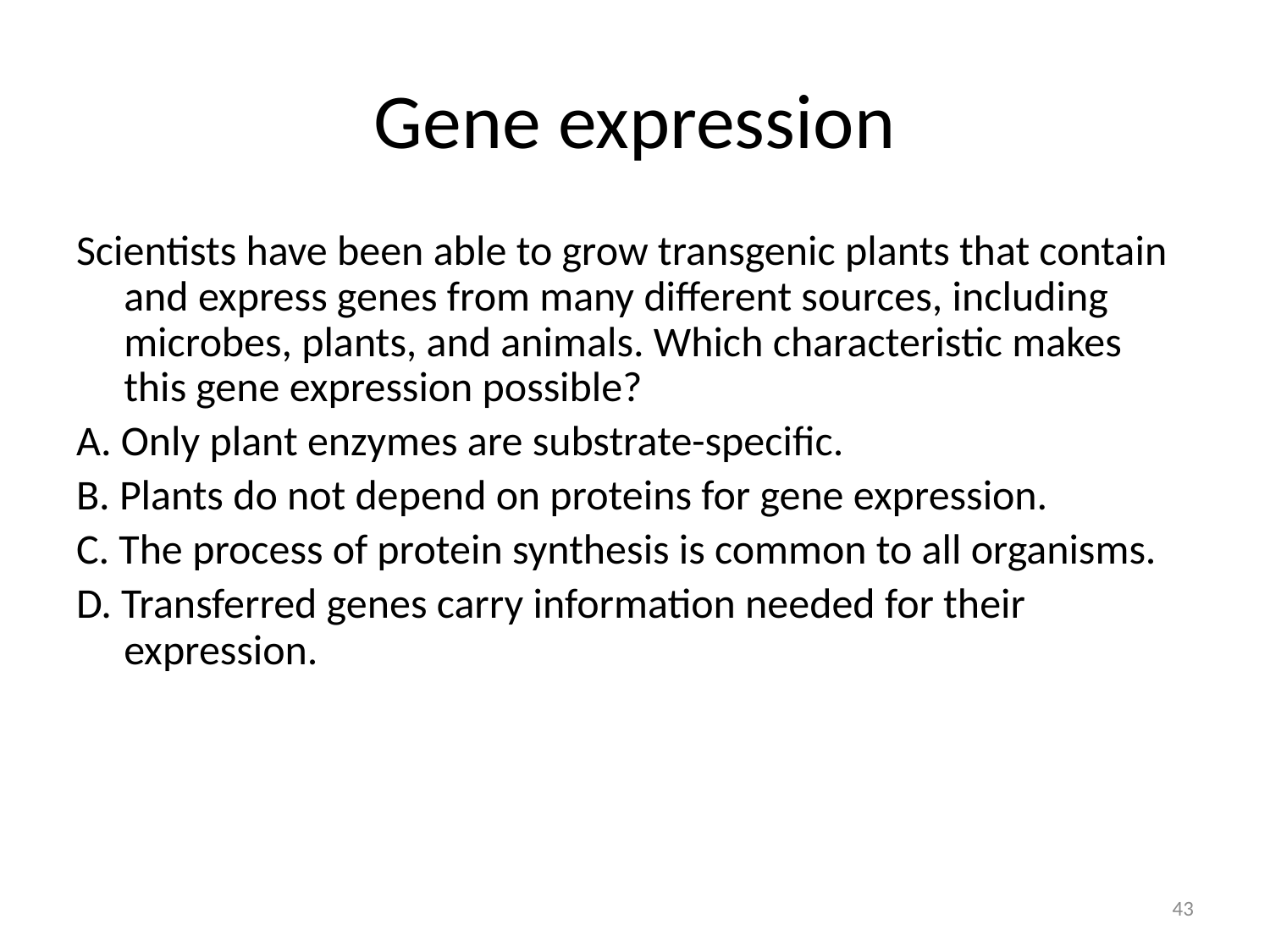

# Gene expression
Scientists have been able to grow transgenic plants that contain and express genes from many different sources, including microbes, plants, and animals. Which characteristic makes this gene expression possible?
A. Only plant enzymes are substrate-specific.
B. Plants do not depend on proteins for gene expression.
C. The process of protein synthesis is common to all organisms.
D. Transferred genes carry information needed for their expression.
43